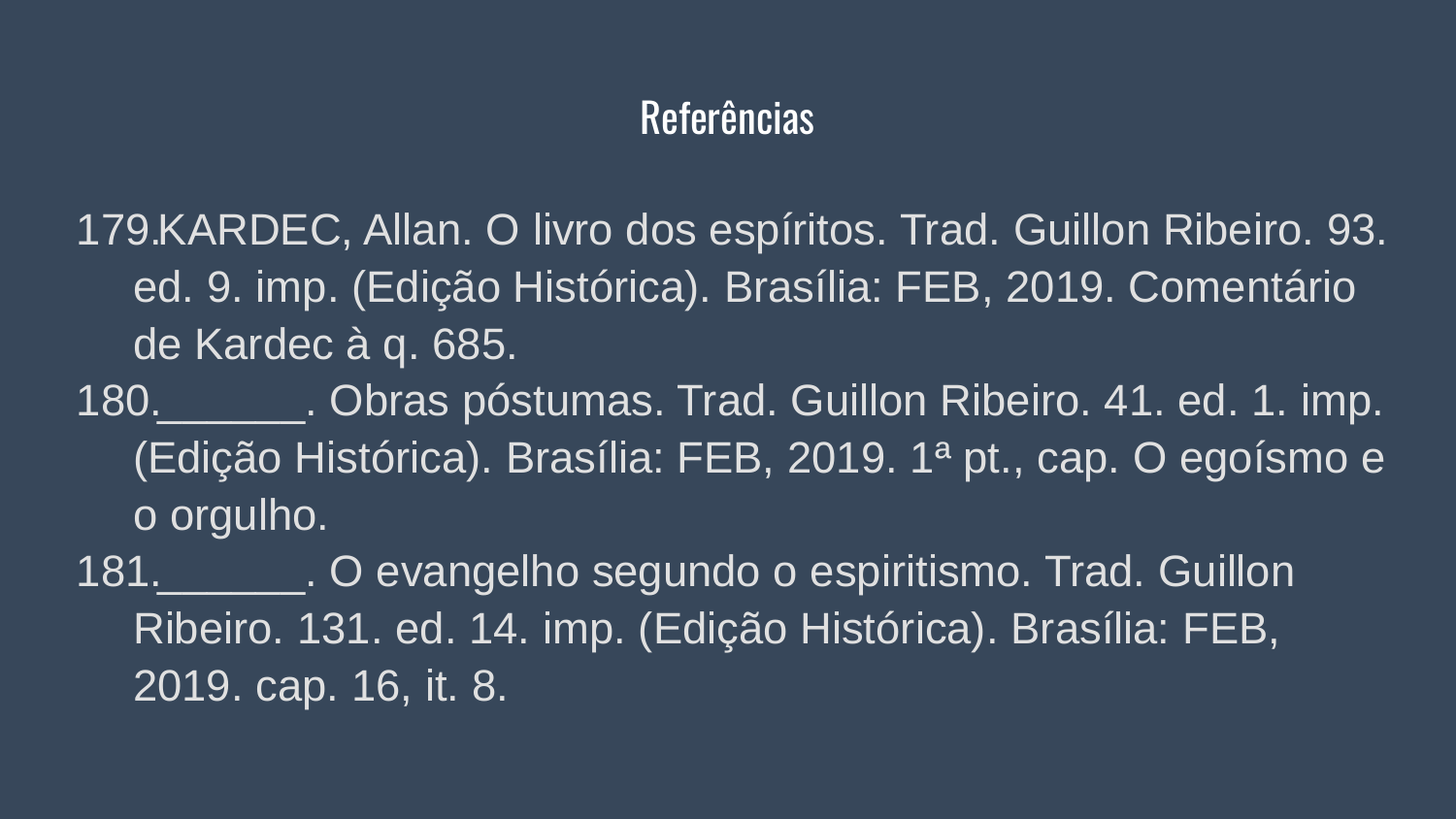

# Referências
KARDEC, Allan. O livro dos espíritos. Trad. Guillon Ribeiro. 93. ed. 9. imp. (Edição Histórica). Brasília: FEB, 2019. Comentário de Kardec à q. 685.
______. Obras póstumas. Trad. Guillon Ribeiro. 41. ed. 1. imp. (Edição Histórica). Brasília: FEB, 2019. 1ª pt., cap. O egoísmo e o orgulho.
______. O evangelho segundo o espiritismo. Trad. Guillon Ribeiro. 131. ed. 14. imp. (Edição Histórica). Brasília: FEB, 2019. cap. 16, it. 8.